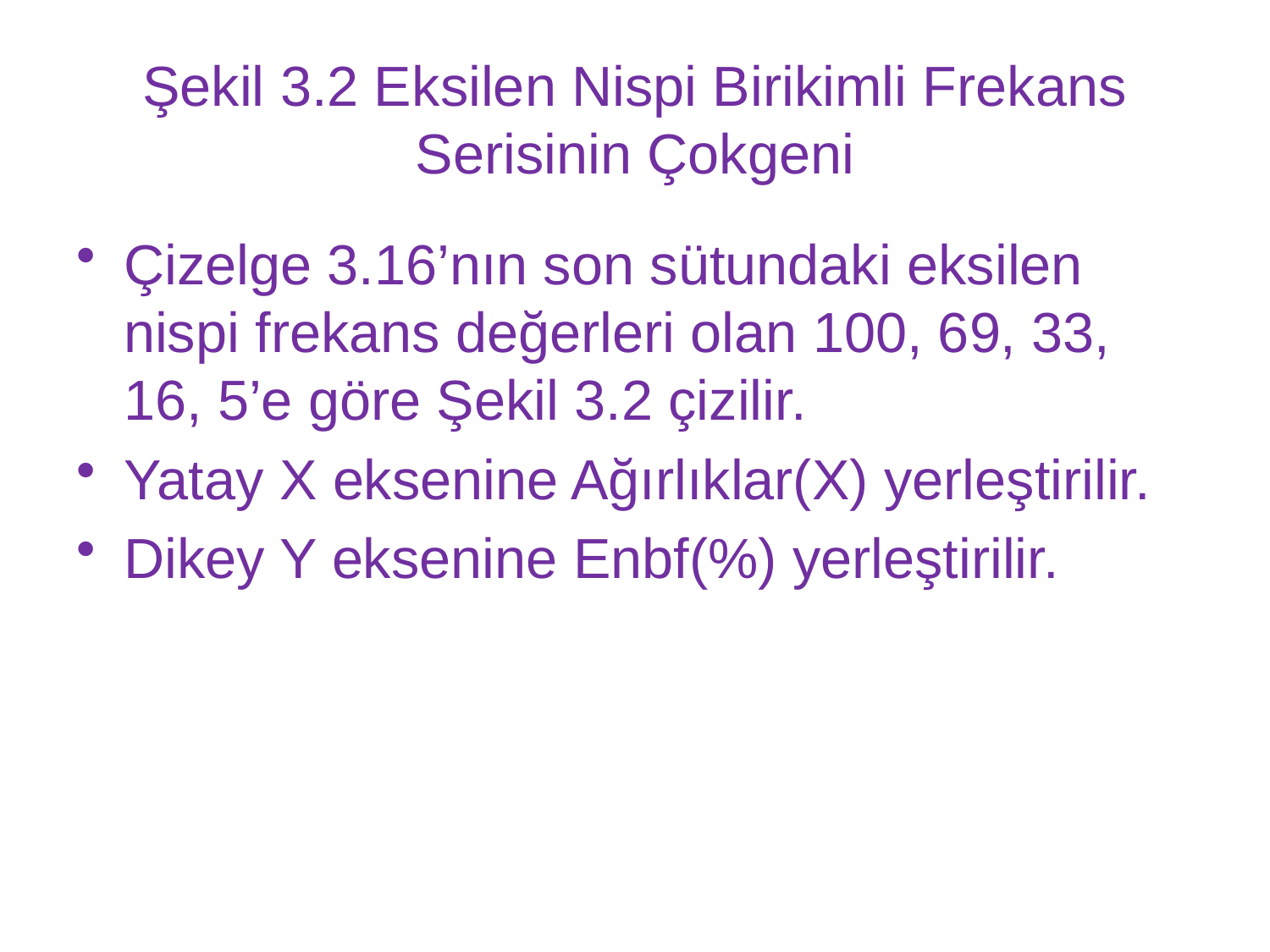

# Şekil 3.2 Eksilen Nispi Birikimli Frekans Serisinin Çokgeni
Çizelge 3.16’nın son sütundaki eksilen nispi frekans değerleri olan 100, 69, 33, 16, 5’e göre Şekil 3.2 çizilir.
Yatay X eksenine Ağırlıklar(X) yerleştirilir.
Dikey Y eksenine Enbf(%) yerleştirilir.